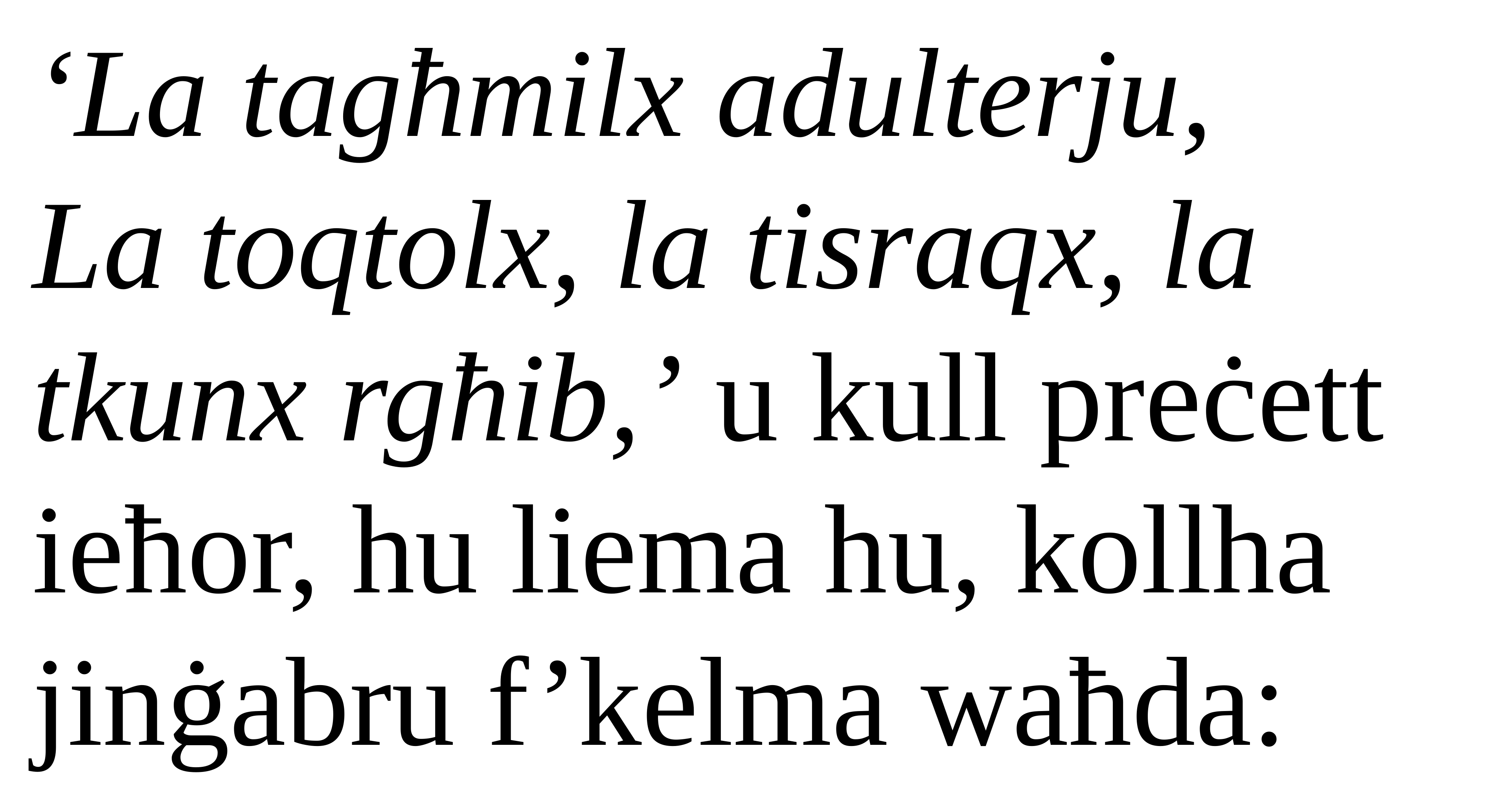

‘La tagħmilx adulterju,
La toqtolx, la tisraqx, la tkunx rgħib,’ u kull preċett ieħor, hu liema hu, kollha jinġabru f’kelma waħda: